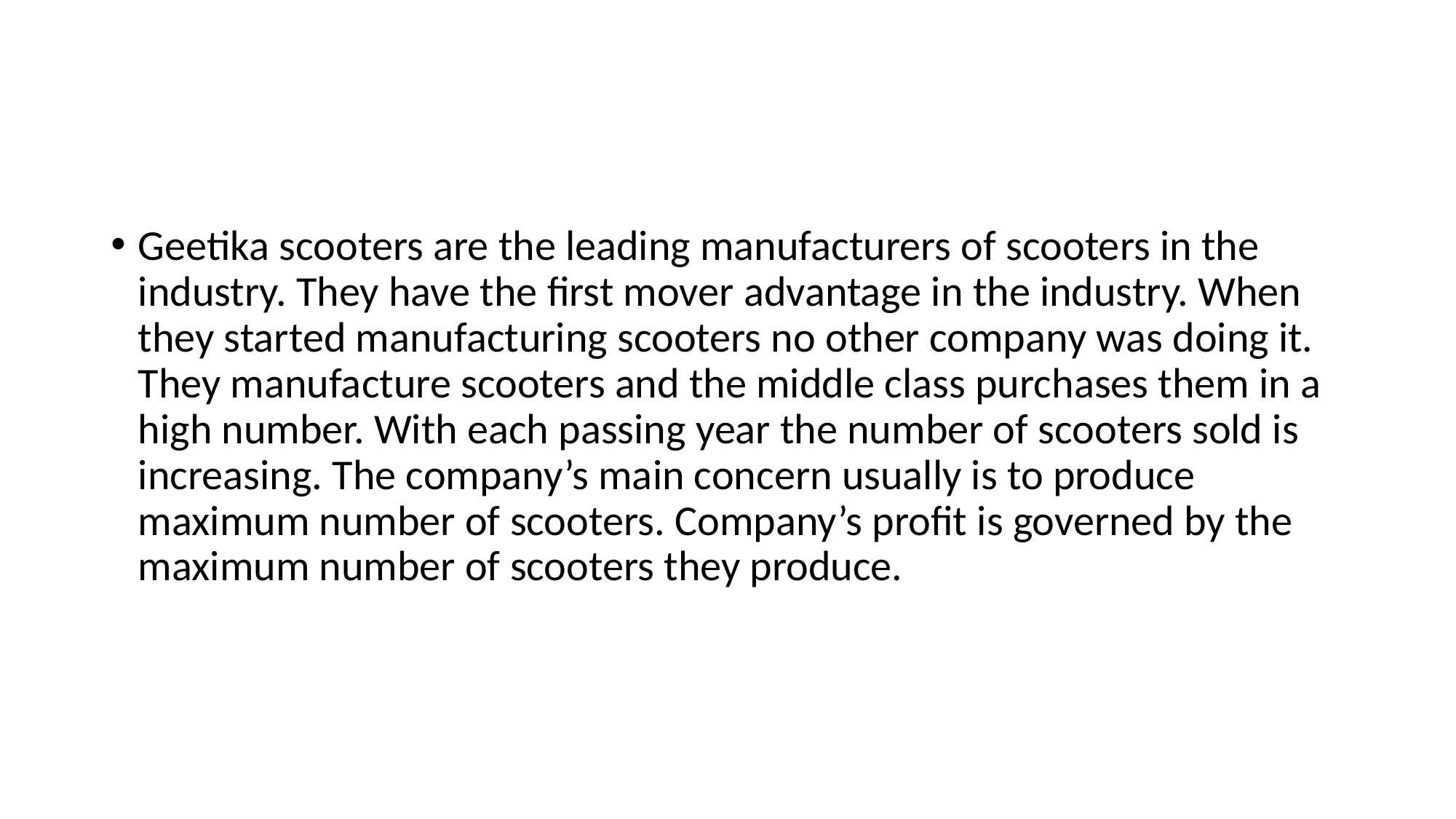

#
Geetika scooters are the leading manufacturers of scooters in the industry. They have the first mover advantage in the industry. When they started manufacturing scooters no other company was doing it. They manufacture scooters and the middle class purchases them in a high number. With each passing year the number of scooters sold is increasing. The company’s main concern usually is to produce maximum number of scooters. Company’s profit is governed by the maximum number of scooters they produce.